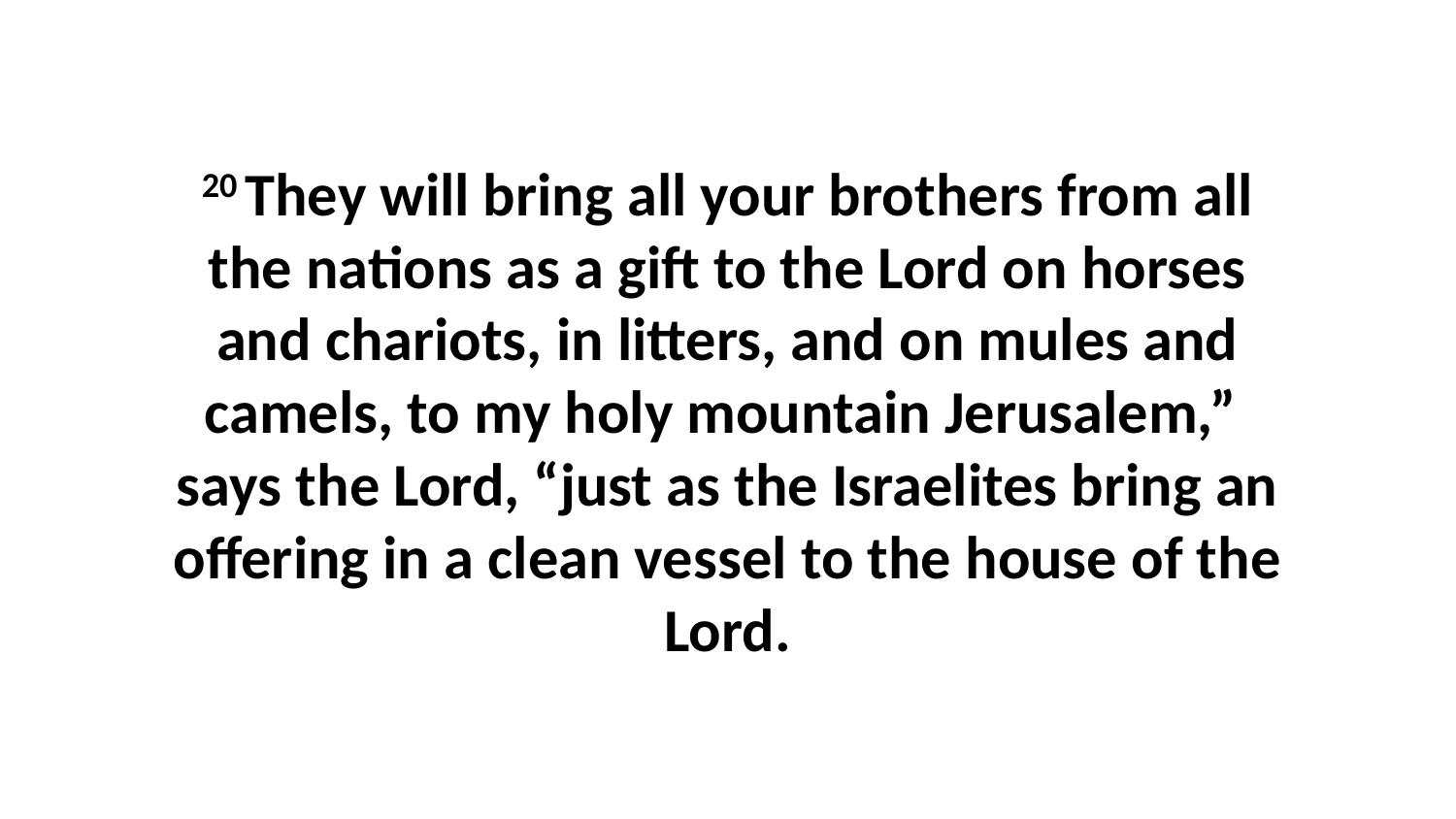

20 They will bring all your brothers from all the nations as a gift to the Lord on horses and chariots, in litters, and on mules and camels, to my holy mountain Jerusalem,”  says the Lord, “just as the Israelites bring an offering in a clean vessel to the house of the Lord.